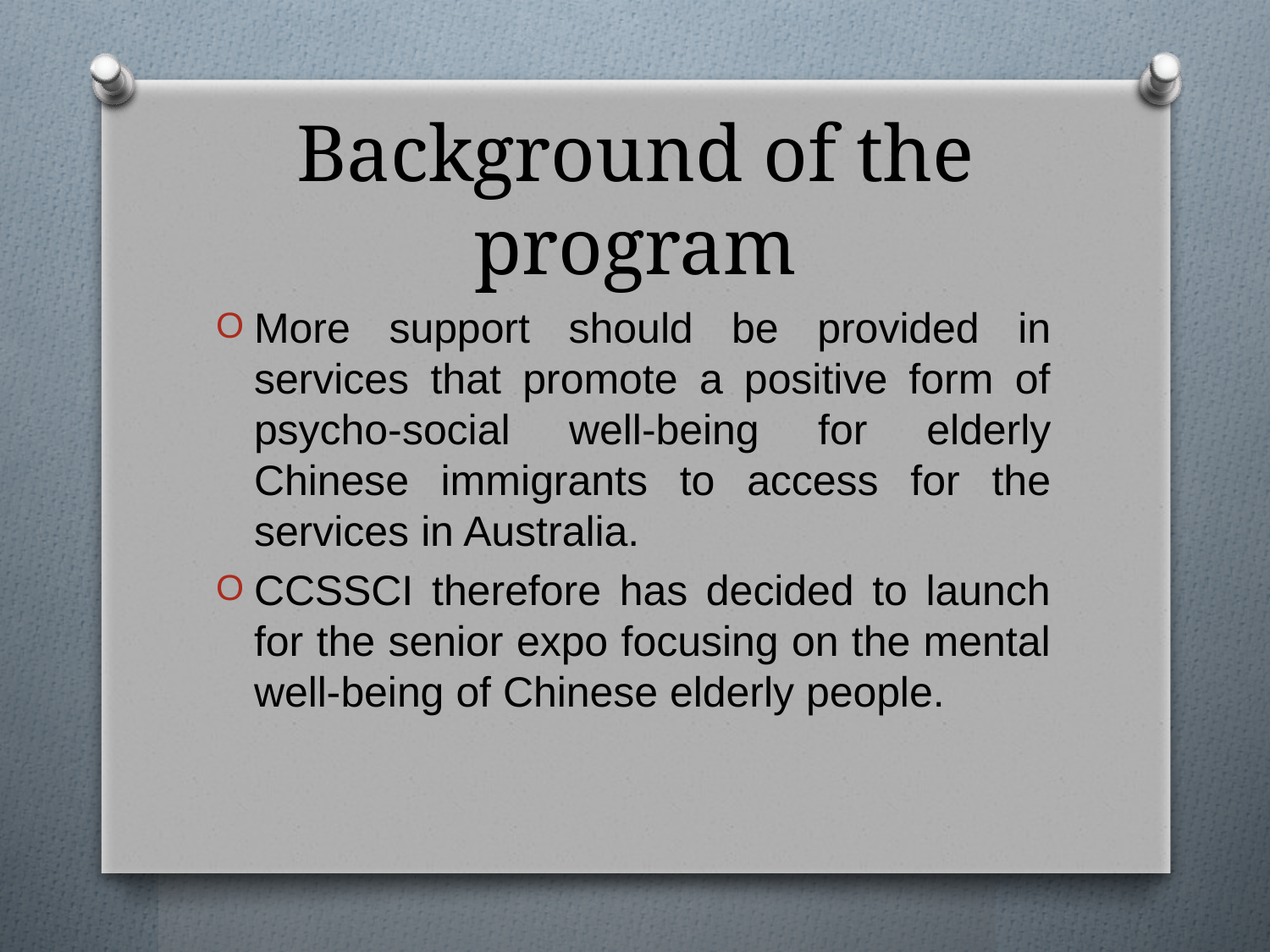

# Background of the program
More support should be provided in services that promote a positive form of psycho-social well-being for elderly Chinese immigrants to access for the services in Australia.
CCSSCI therefore has decided to launch for the senior expo focusing on the mental well-being of Chinese elderly people.